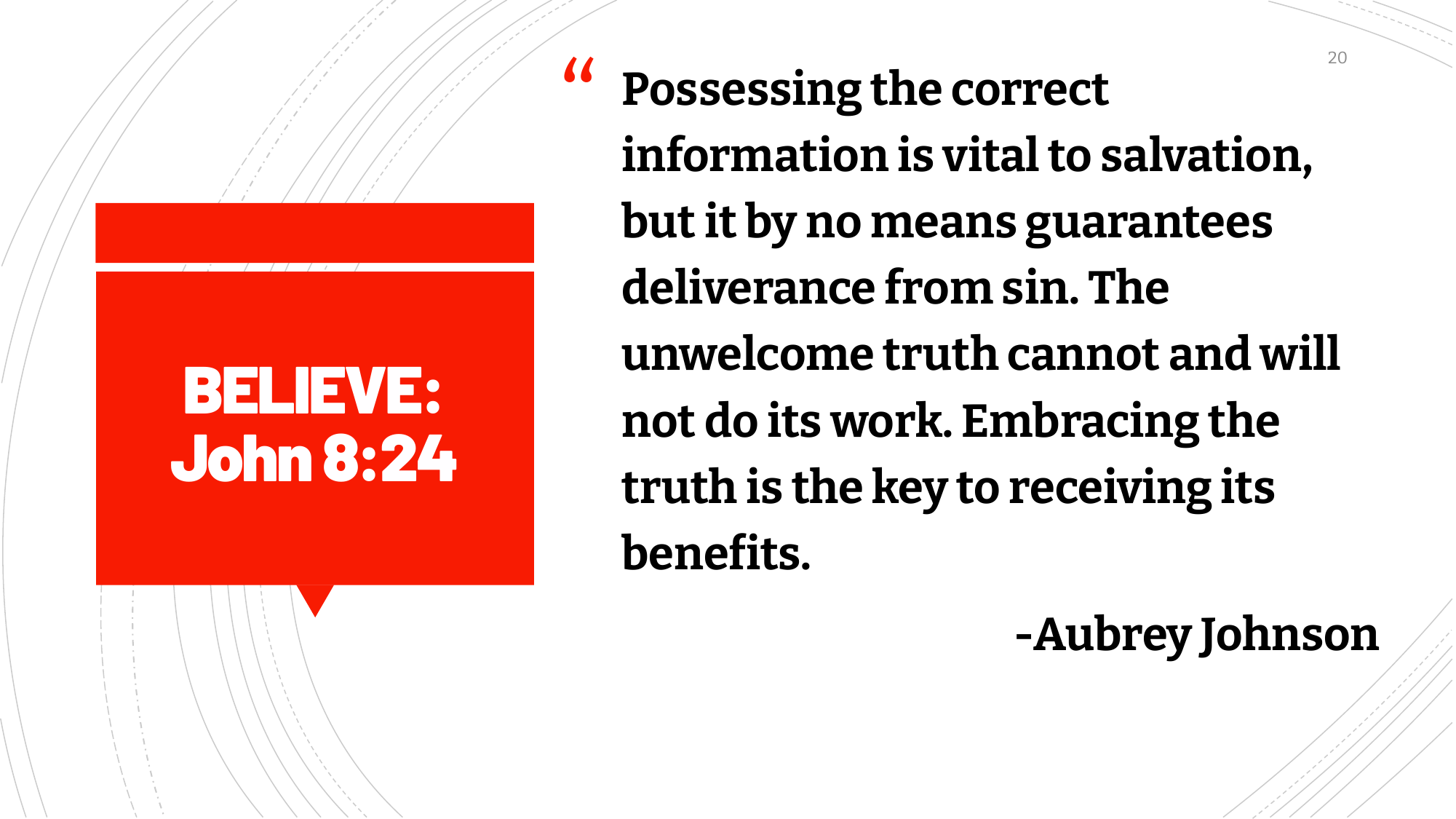

“
20
Possessing the correct information is vital to salvation, but it by no means guarantees deliverance from sin. The unwelcome truth cannot and will not do its work. Embracing the truth is the key to receiving its benefits.
-Aubrey Johnson
# BELIEVE: John 8:24